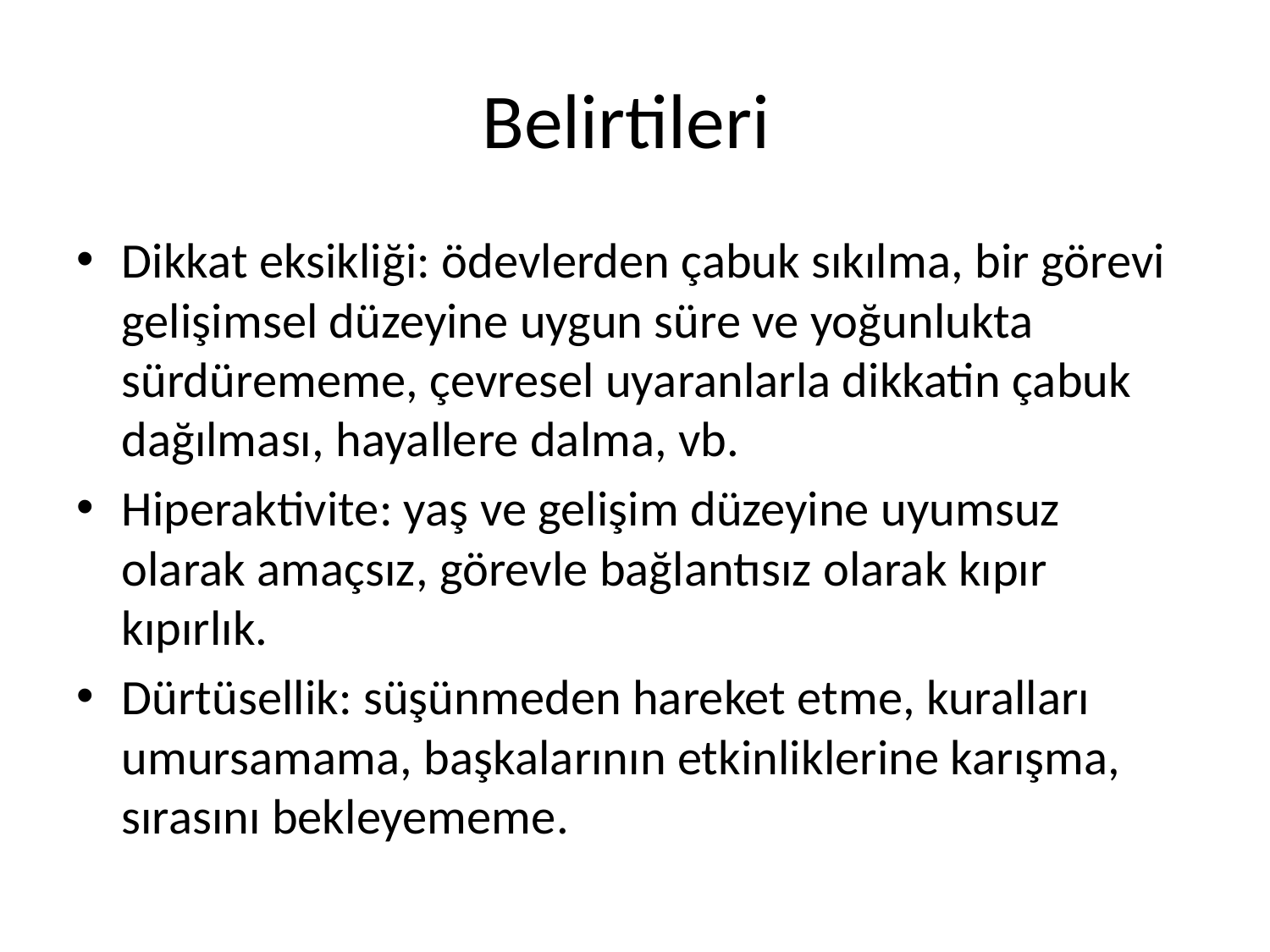

# Belirtileri
Dikkat eksikliği: ödevlerden çabuk sıkılma, bir görevi gelişimsel düzeyine uygun süre ve yoğunlukta sürdürememe, çevresel uyaranlarla dikkatin çabuk dağılması, hayallere dalma, vb.
Hiperaktivite: yaş ve gelişim düzeyine uyumsuz olarak amaçsız, görevle bağlantısız olarak kıpır kıpırlık.
Dürtüsellik: süşünmeden hareket etme, kuralları umursamama, başkalarının etkinliklerine karışma, sırasını bekleyememe.